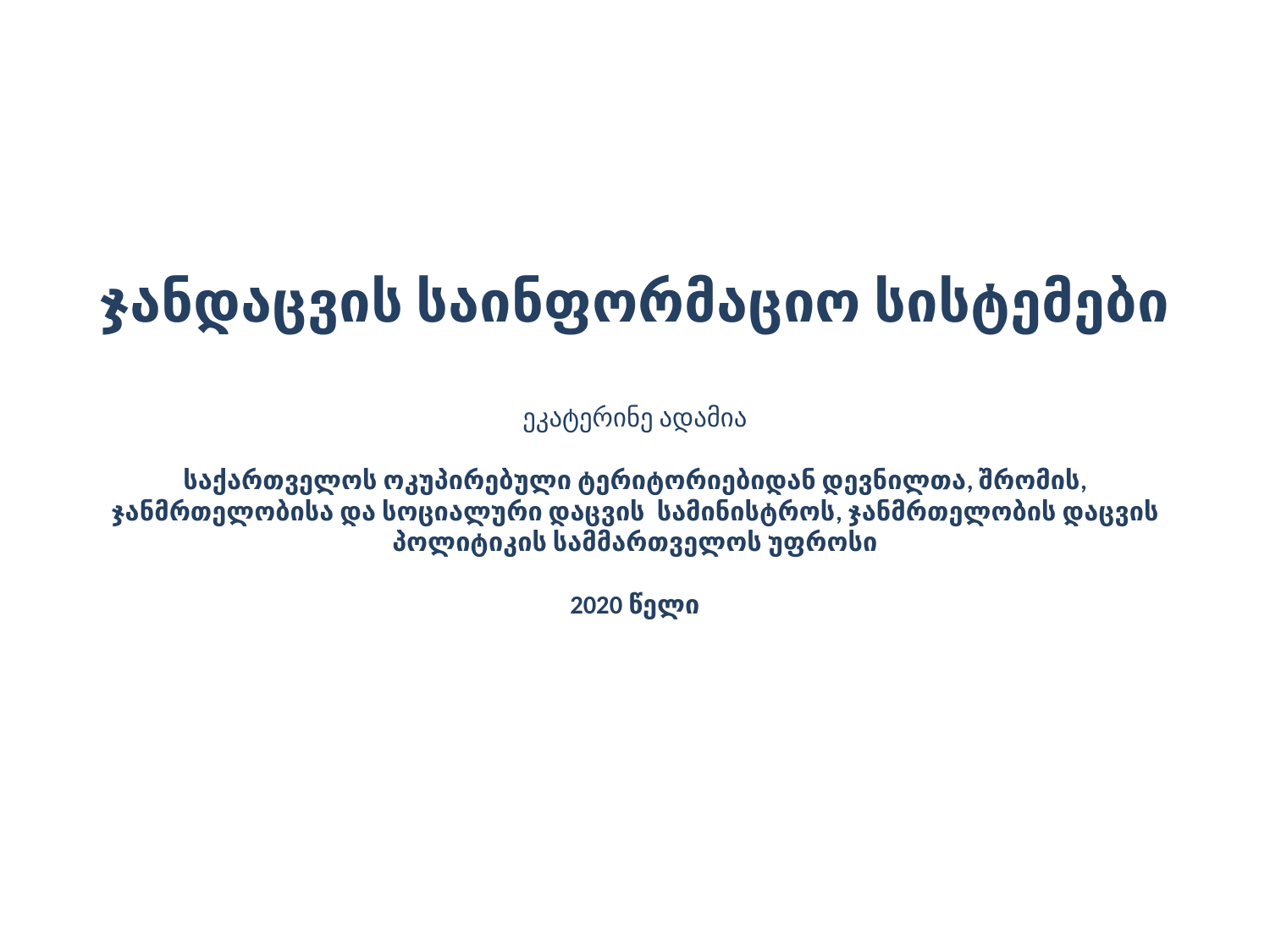

ჯანდაცვის საინფორმაციო სისტემები
ეკატერინე ადამია
საქართველოს ოკუპირებული ტერიტორიებიდან დევნილთა, შრომის, ჯანმრთელობისა და სოციალური დაცვის  სამინისტროს, ჯანმრთელობის დაცვის პოლიტიკის სამმართველოს უფროსი
2020 წელი